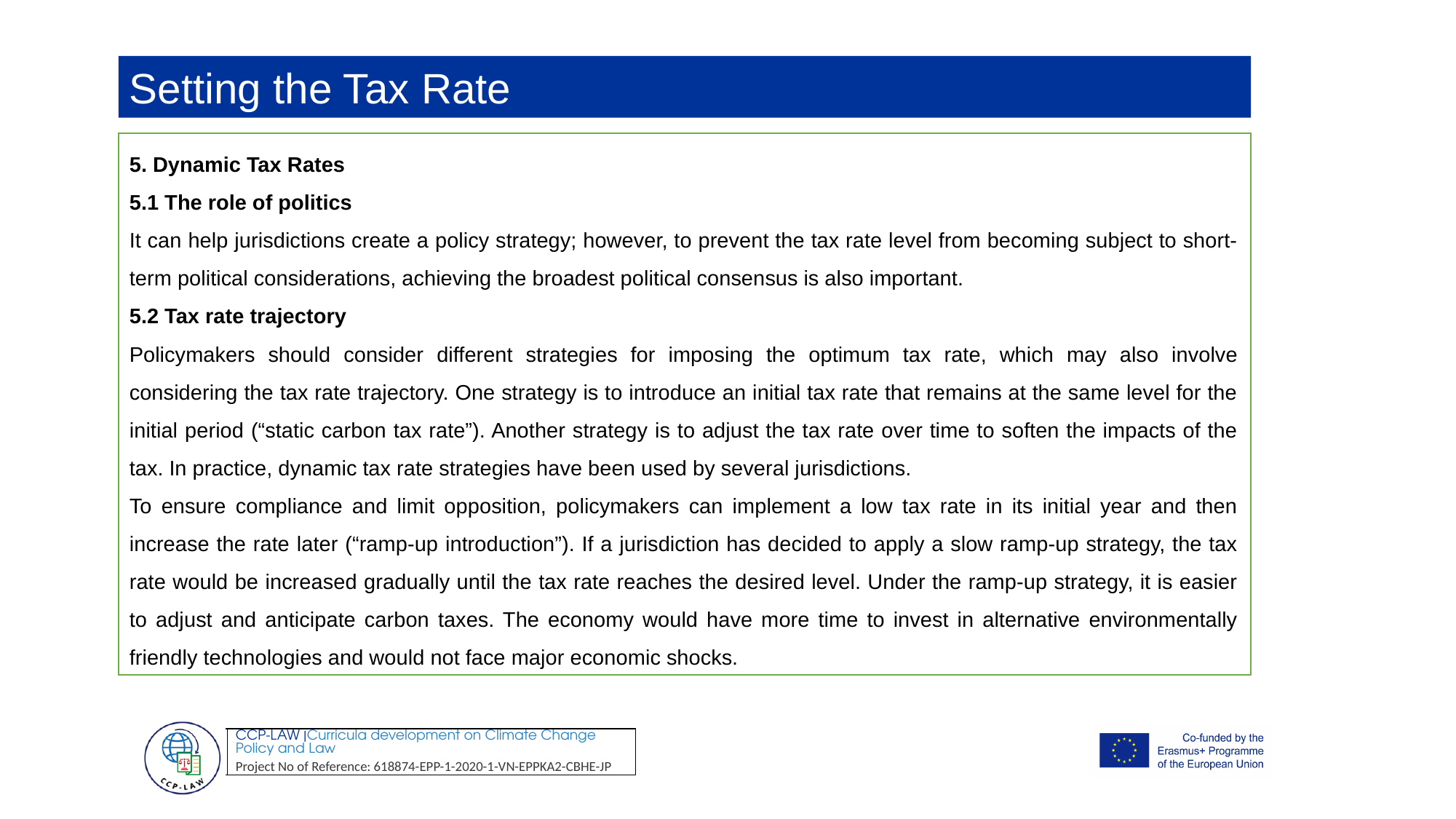

Setting the Tax Rate
5. Dynamic Tax Rates
5.1 The role of politics
It can help jurisdictions create a policy strategy; however, to prevent the tax rate level from becoming subject to short-term political considerations, achieving the broadest political consensus is also important.
5.2 Tax rate trajectory
Policymakers should consider different strategies for imposing the optimum tax rate, which may also involve considering the tax rate trajectory. One strategy is to introduce an initial tax rate that remains at the same level for the initial period (“static carbon tax rate”). Another strategy is to adjust the tax rate over time to soften the impacts of the tax. In practice, dynamic tax rate strategies have been used by several jurisdictions.
To ensure compliance and limit opposition, policymakers can implement a low tax rate in its initial year and then increase the rate later (“ramp-up introduction”). If a jurisdiction has decided to apply a slow ramp-up strategy, the tax rate would be increased gradually until the tax rate reaches the desired level. Under the ramp-up strategy, it is easier to adjust and anticipate carbon taxes. The economy would have more time to invest in alternative environmentally friendly technologies and would not face major economic shocks.